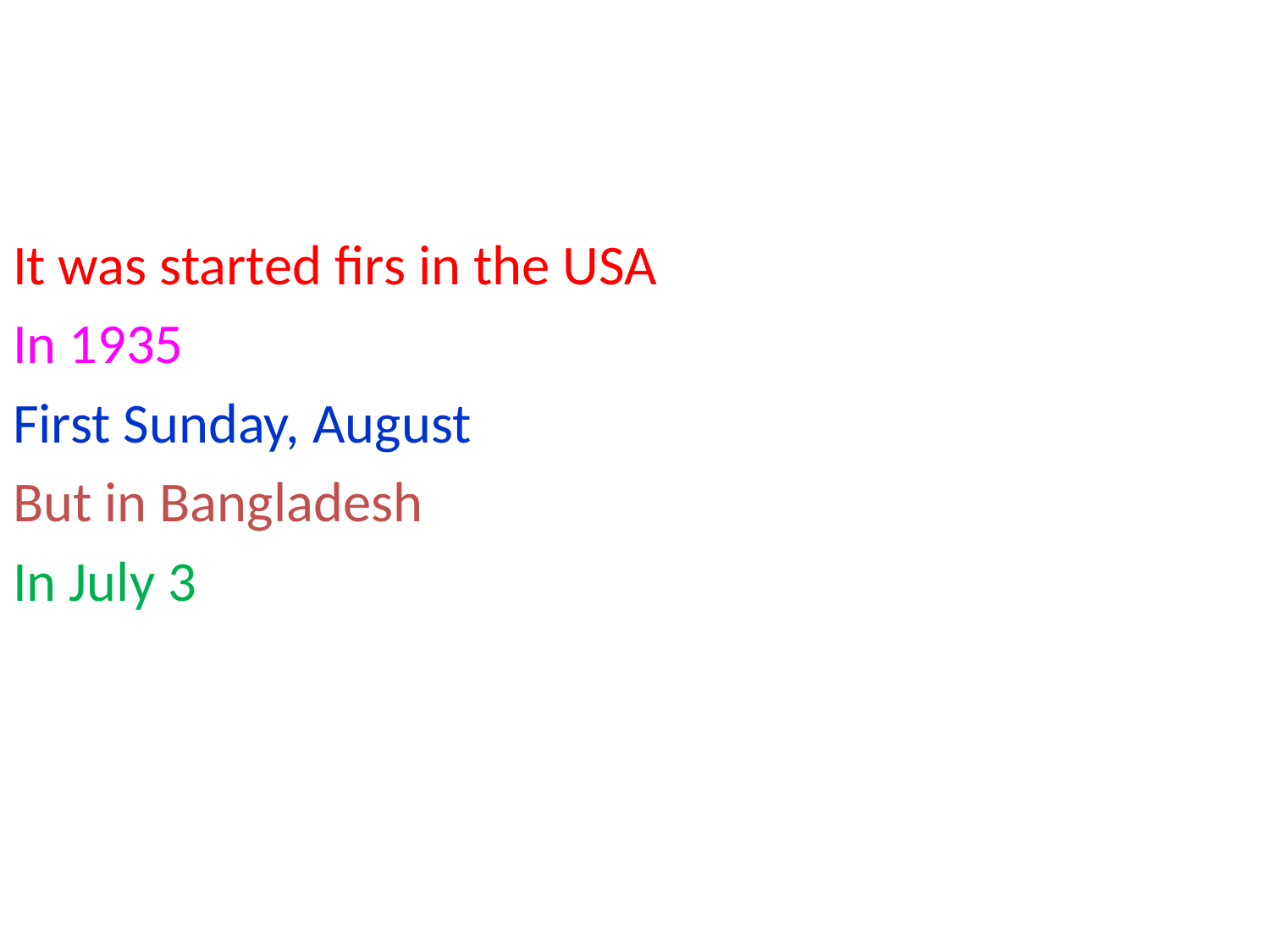

#
It was started firs in the USA
In 1935
First Sunday, August
But in Bangladesh
In July 3